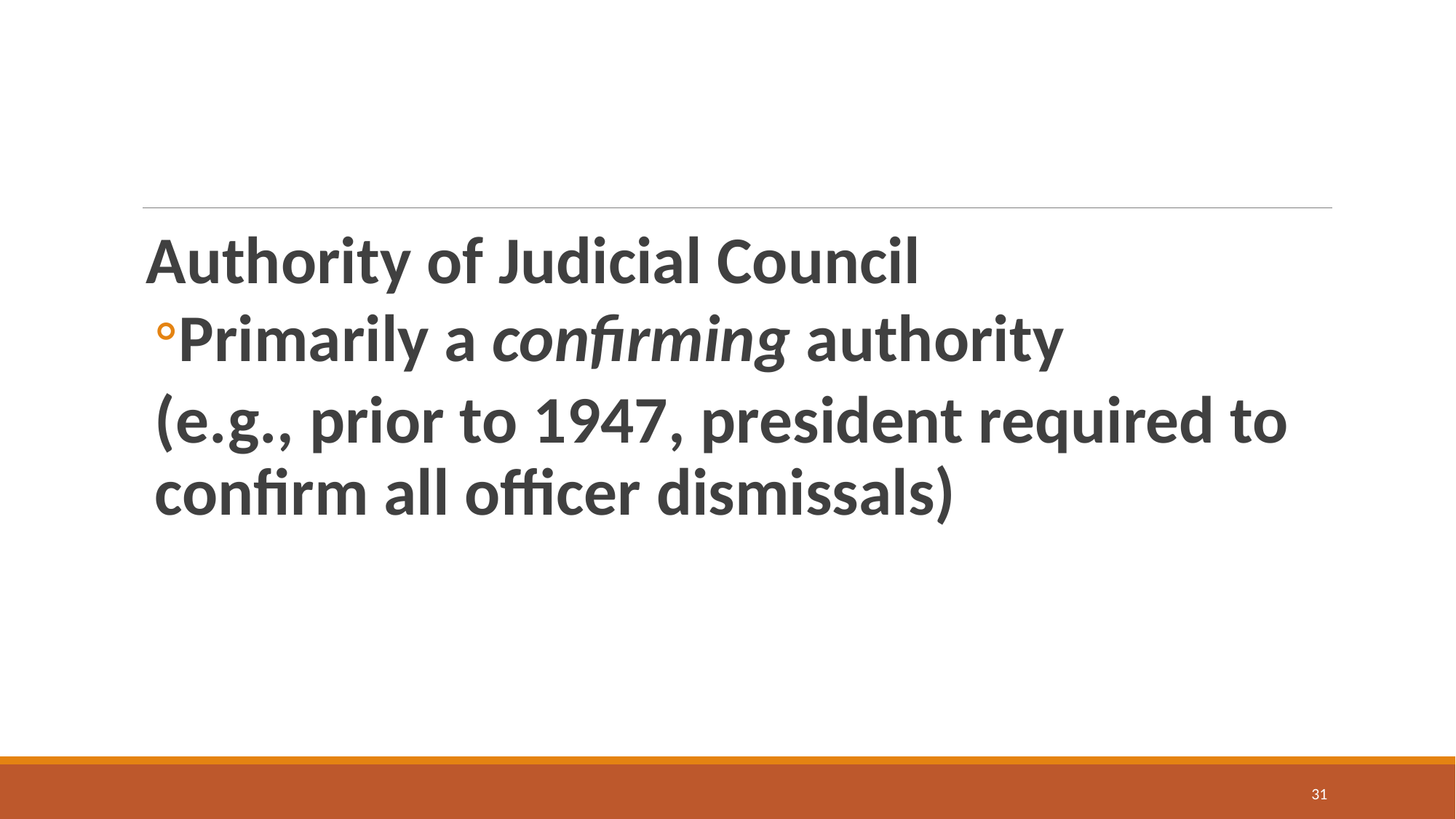

#
Authority of Judicial Council
Primarily a confirming authority
(e.g., prior to 1947, president required to confirm all officer dismissals)

31